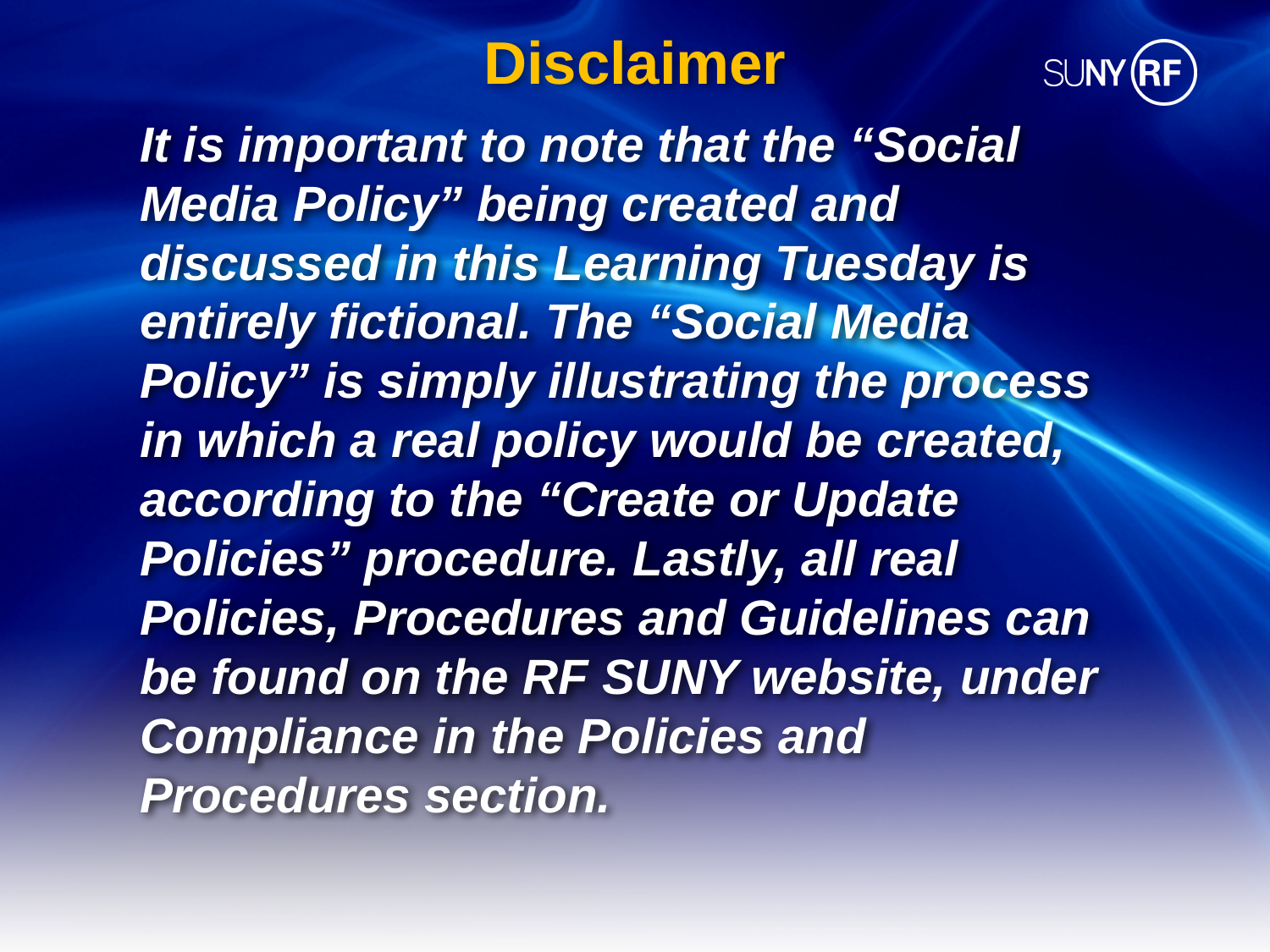

# Disclaimer
It is important to note that the “Social Media Policy” being created and discussed in this Learning Tuesday is entirely fictional. The “Social Media Policy” is simply illustrating the process in which a real policy would be created, according to the “Create or Update Policies” procedure. Lastly, all real Policies, Procedures and Guidelines can be found on the RF SUNY website, under Compliance in the Policies and Procedures section.